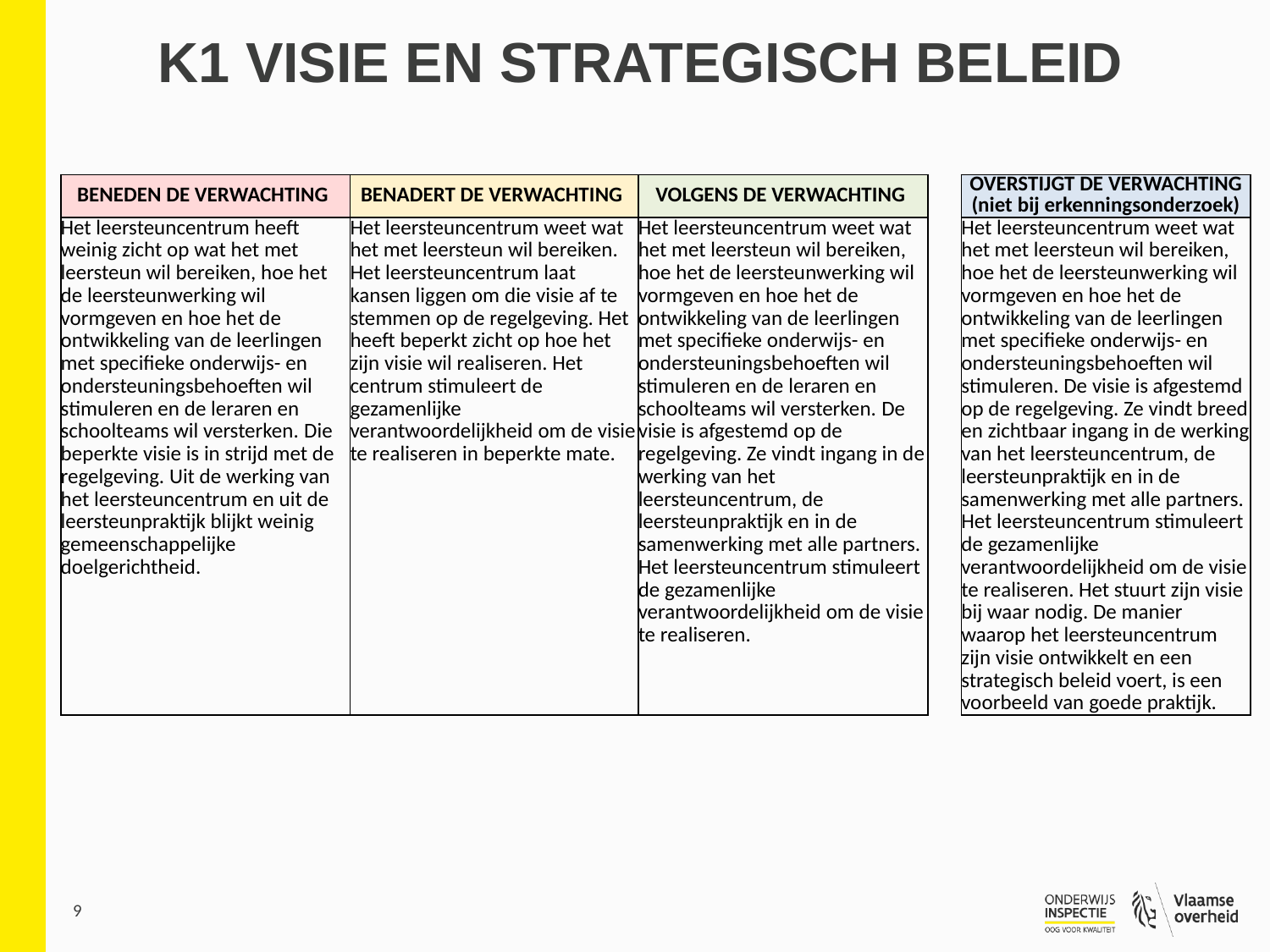

# K1 Visie en strategisch beleid

| BENEDEN DE VERWACHTING | BENADERT DE VERWACHTING | VOLGENS DE VERWACHTING |  | OVERSTIJGT DE VERWACHTING (niet bij erkenningsonderzoek) |
| --- | --- | --- | --- | --- |
| Het leersteuncentrum heeft weinig zicht op wat het met leersteun wil bereiken, hoe het de leersteunwerking wil vormgeven en hoe het de ontwikkeling van de leerlingen met specifieke onderwijs- en ondersteuningsbehoeften wil stimuleren en de leraren en schoolteams wil versterken. Die beperkte visie is in strijd met de regelgeving. Uit de werking van het leersteuncentrum en uit de leersteunpraktijk blijkt weinig gemeenschappelijke doelgerichtheid. | Het leersteuncentrum weet wat het met leersteun wil bereiken. Het leersteuncentrum laat kansen liggen om die visie af te stemmen op de regelgeving. Het  heeft beperkt zicht op hoe het zijn visie wil realiseren. Het centrum stimuleert de gezamenlijke verantwoordelijkheid om de visie te realiseren in beperkte mate. | Het leersteuncentrum weet wat het met leersteun wil bereiken, hoe het de leersteunwerking wil vormgeven en hoe het de ontwikkeling van de leerlingen met specifieke onderwijs- en ondersteuningsbehoeften wil stimuleren en de leraren en schoolteams wil versterken. De visie is afgestemd op de regelgeving. Ze vindt ingang in de werking van het leersteuncentrum, de leersteunpraktijk en in de samenwerking met alle partners. Het leersteuncentrum stimuleert de gezamenlijke verantwoordelijkheid om de visie te realiseren. |  | Het leersteuncentrum weet wat het met leersteun wil bereiken, hoe het de leersteunwerking wil vormgeven en hoe het de ontwikkeling van de leerlingen met specifieke onderwijs- en ondersteuningsbehoeften wil stimuleren. De visie is afgestemd op de regelgeving. Ze vindt breed en zichtbaar ingang in de werking van het leersteuncentrum, de leersteunpraktijk en in de samenwerking met alle partners. Het leersteuncentrum stimuleert de gezamenlijke verantwoordelijkheid om de visie te realiseren. Het stuurt zijn visie bij waar nodig. De manier waarop het leersteuncentrum zijn visie ontwikkelt en een strategisch beleid voert, is een voorbeeld van goede praktijk. |
9